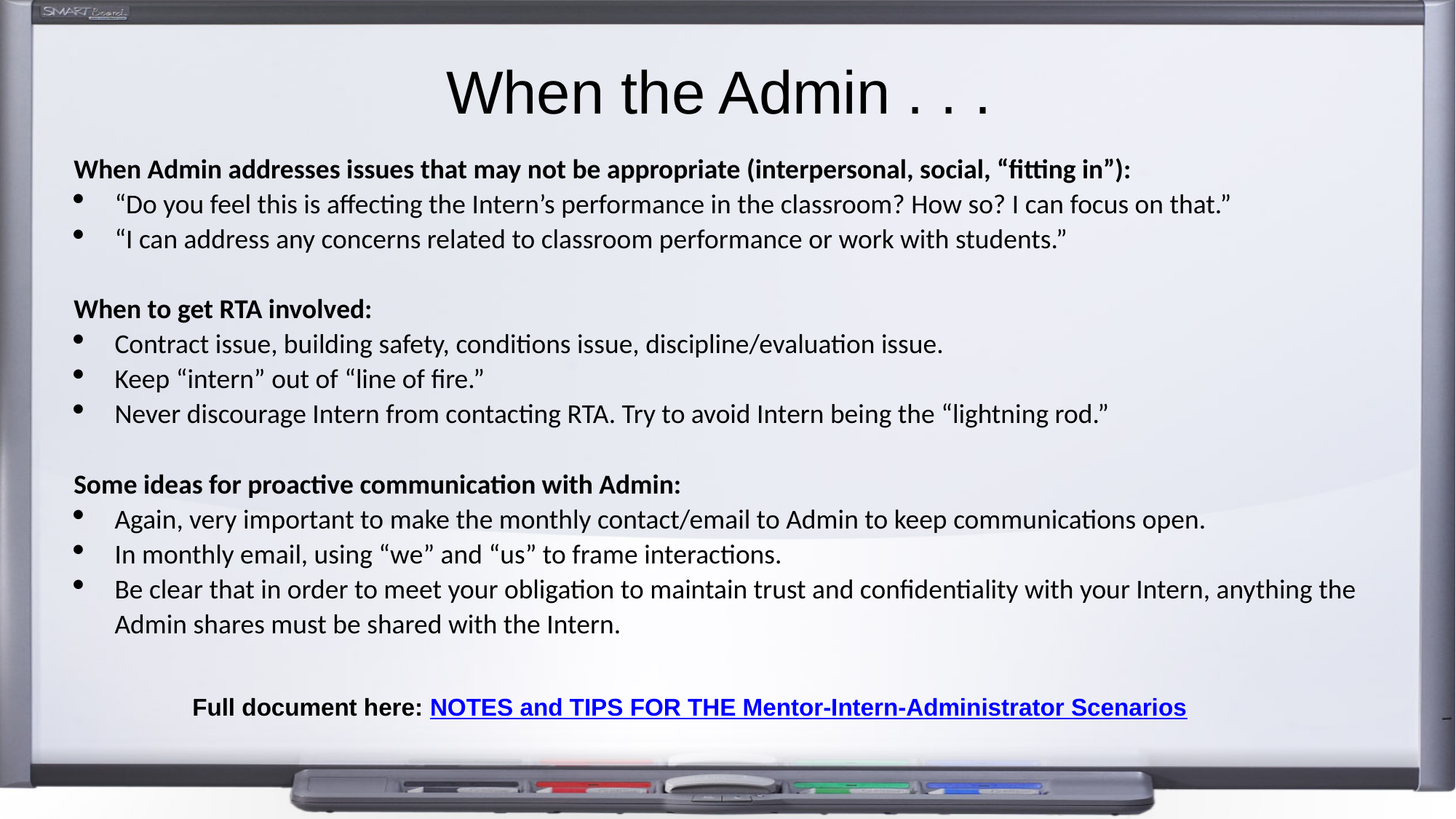

# When the Admin . . .
When Admin addresses issues that may not be appropriate (interpersonal, social, “fitting in”):
“Do you feel this is affecting the Intern’s performance in the classroom? How so? I can focus on that.”
“I can address any concerns related to classroom performance or work with students.”

When to get RTA involved:
Contract issue, building safety, conditions issue, discipline/evaluation issue.
Keep “intern” out of “line of fire.”
Never discourage Intern from contacting RTA. Try to avoid Intern being the “lightning rod.”

Some ideas for proactive communication with Admin:
Again, very important to make the monthly contact/email to Admin to keep communications open.
In monthly email, using “we” and “us” to frame interactions.
Be clear that in order to meet your obligation to maintain trust and confidentiality with your Intern, anything the Admin shares must be shared with the Intern.
Full document here: NOTES and TIPS FOR THE Mentor-Intern-Administrator Scenarios